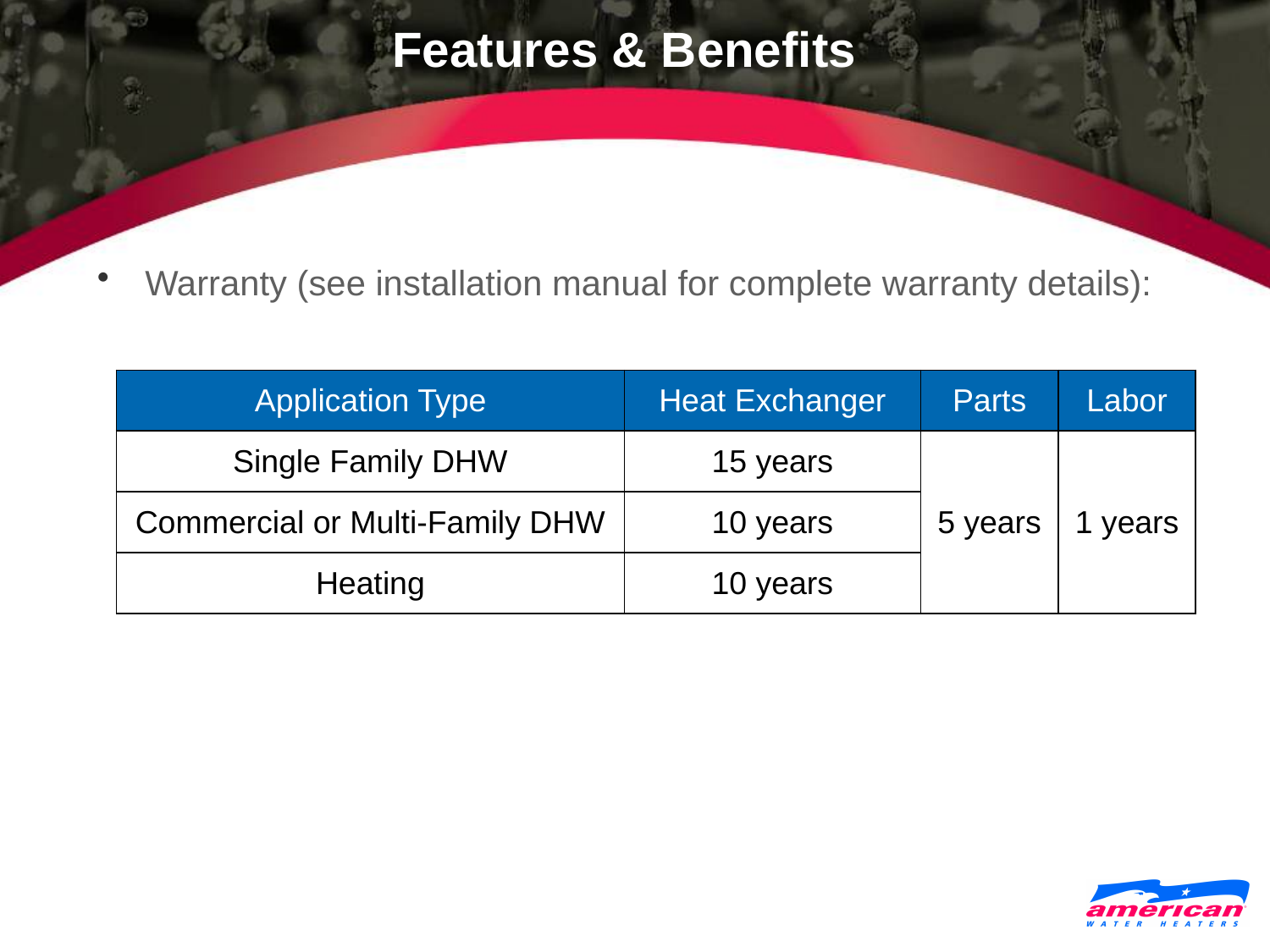

# Features & Benefits
Warranty (see installation manual for complete warranty details):

| Application Type | Heat Exchanger | Parts | Labor |
| --- | --- | --- | --- |
| Single Family DHW | 15 years | 5 years | 1 years |
| Commercial or Multi-Family DHW | 10 years |  |  |
| Heating | 10 years |  |  |